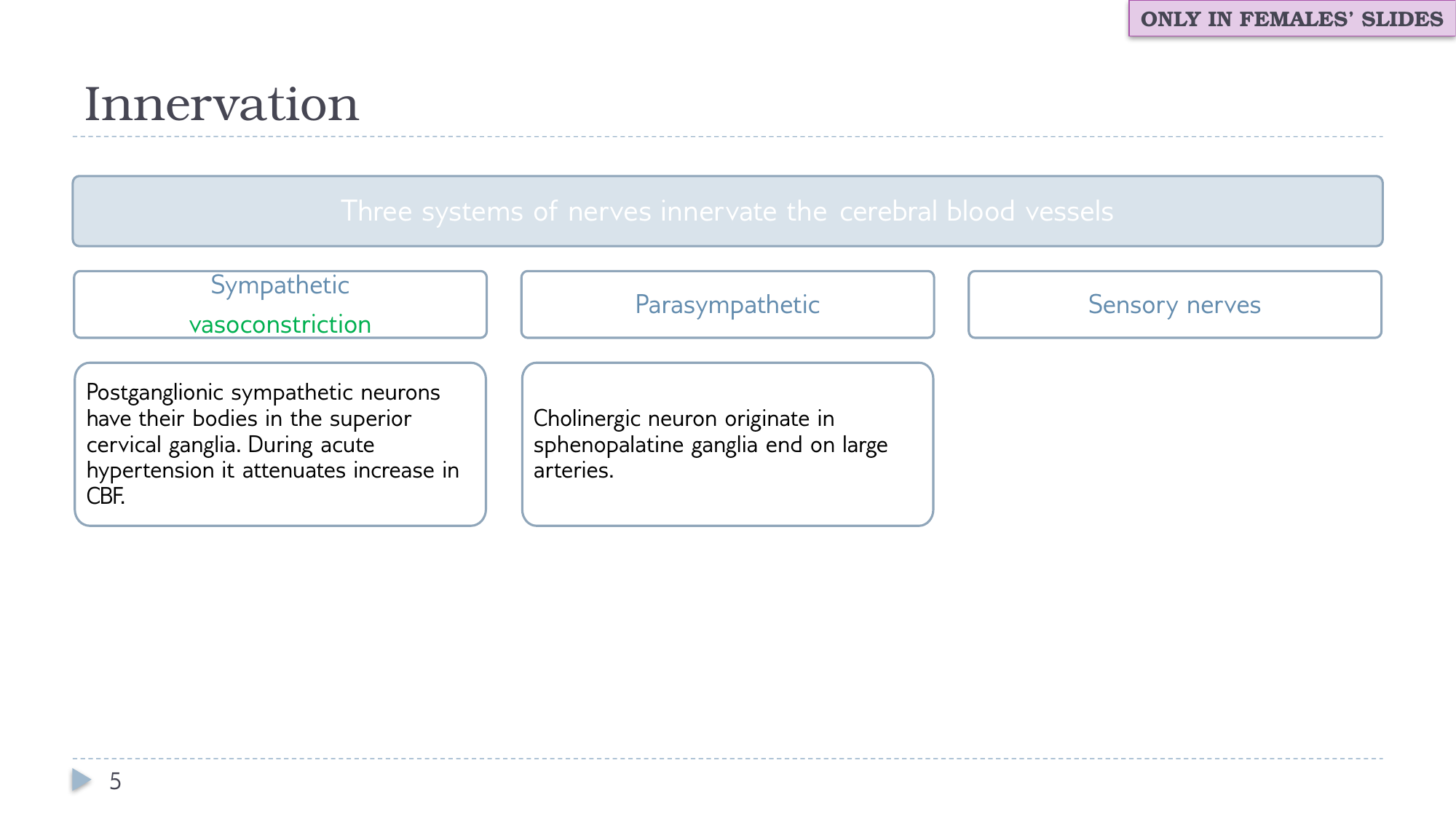

ONLY IN FEMALES’ SLIDES
# Innervation
Three systems of nerves innervate the  cerebral blood vessels
Sympathetic
vasoconstriction
Parasympathetic
Sensory nerves
Cholinergic neuron originate in  sphenopalatine ganglia end on large arteries.
Postganglionic sympathetic neurons have their bodies in the superior cervical ganglia. During acute  hypertension it attenuates increase in CBF.
5